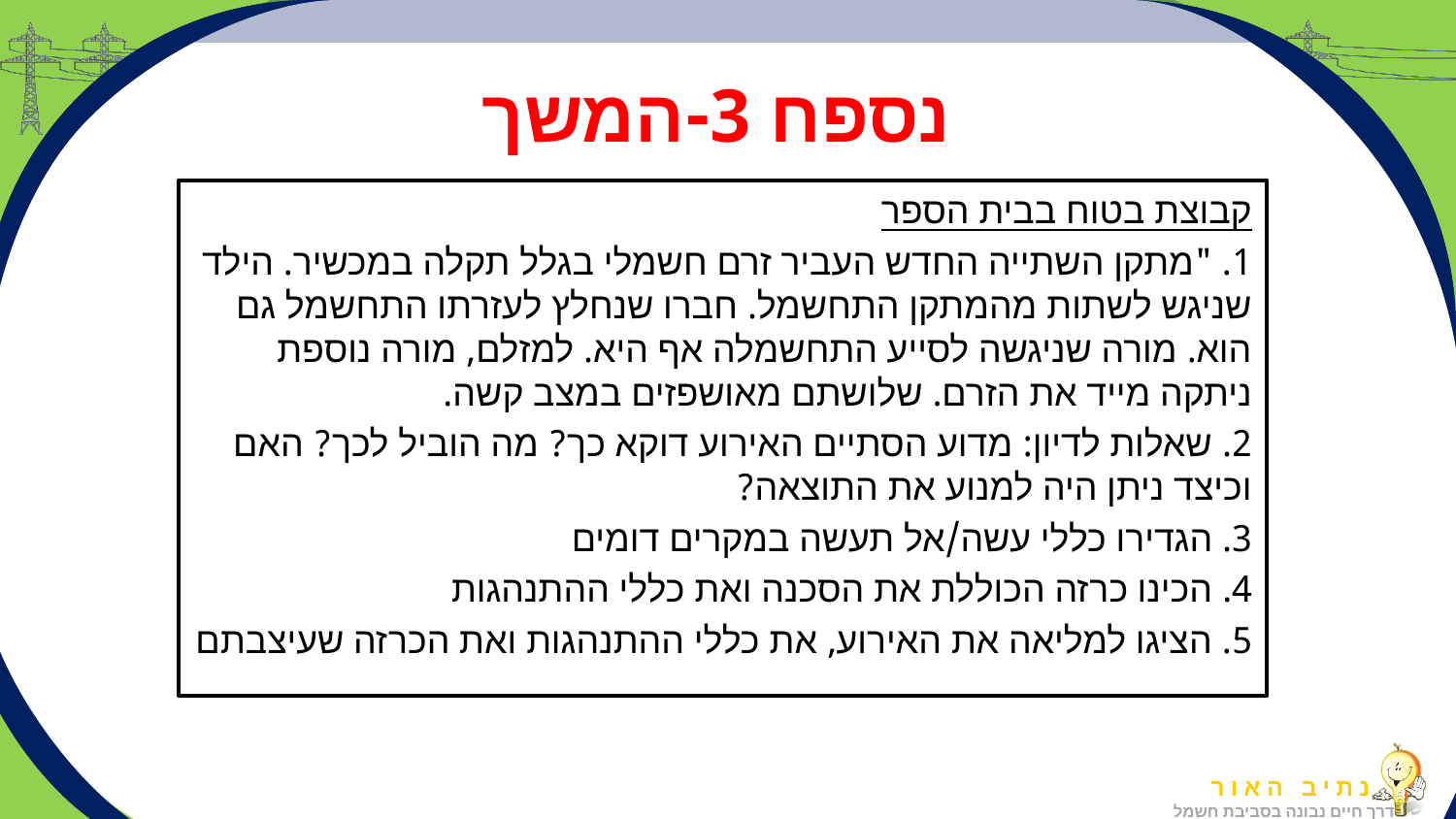

# נספח 3-המשך
קבוצת בטוח בבית הספר
1. "מתקן השתייה החדש העביר זרם חשמלי בגלל תקלה במכשיר. הילד שניגש לשתות מהמתקן התחשמל. חברו שנחלץ לעזרתו התחשמל גם הוא. מורה שניגשה לסייע התחשמלה אף היא. למזלם, מורה נוספת ניתקה מייד את הזרם. שלושתם מאושפזים במצב קשה.
2. שאלות לדיון: מדוע הסתיים האירוע דוקא כך? מה הוביל לכך? האם וכיצד ניתן היה למנוע את התוצאה?
3. הגדירו כללי עשה/אל תעשה במקרים דומים
4. הכינו כרזה הכוללת את הסכנה ואת כללי ההתנהגות
5. הציגו למליאה את האירוע, את כללי ההתנהגות ואת הכרזה שעיצבתם